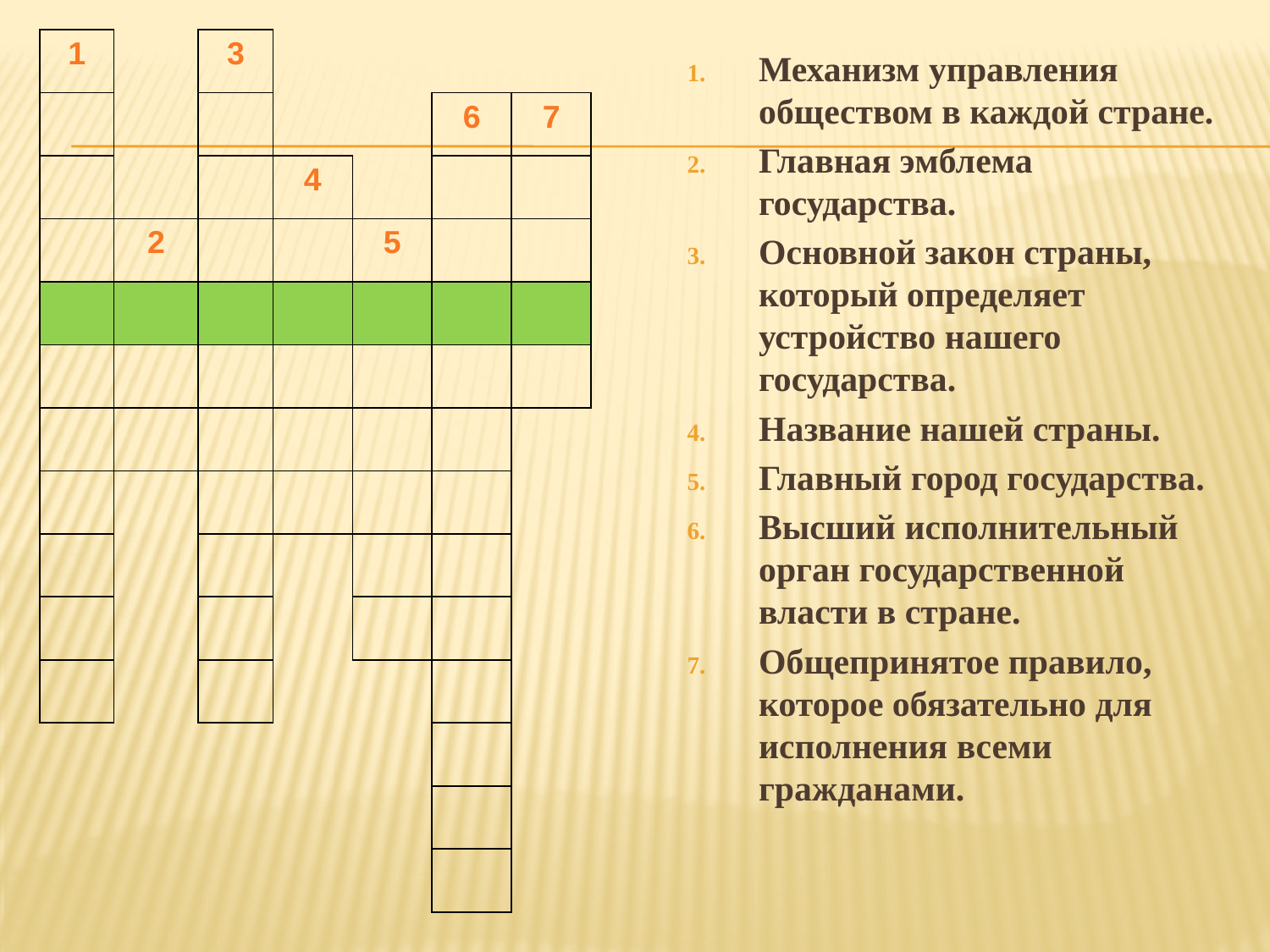

| 1 |  | 3 |  |  |  |  |
| --- | --- | --- | --- | --- | --- | --- |
|  |  |  |  |  | 6 | 7 |
|  |  |  | 4 |  |  |  |
|  | 2 |  |  | 5 |  |  |
|  |  |  |  |  |  |  |
|  |  |  |  |  |  |  |
|  |  |  |  |  |  |  |
|  |  |  |  |  |  |  |
|  |  |  |  |  |  |  |
|  |  |  |  |  |  |  |
|  |  |  |  |  |  |  |
|  |  |  |  |  |  |  |
|  |  |  |  |  |  |  |
|  |  |  |  |  |  |  |
Механизм управления обществом в каждой стране.
Главная эмблема государства.
Основной закон страны, который определяет устройство нашего государства.
Название нашей страны.
Главный город государства.
Высший исполнительный орган государственной власти в стране.
Общепринятое правило, которое обязательно для исполнения всеми гражданами.